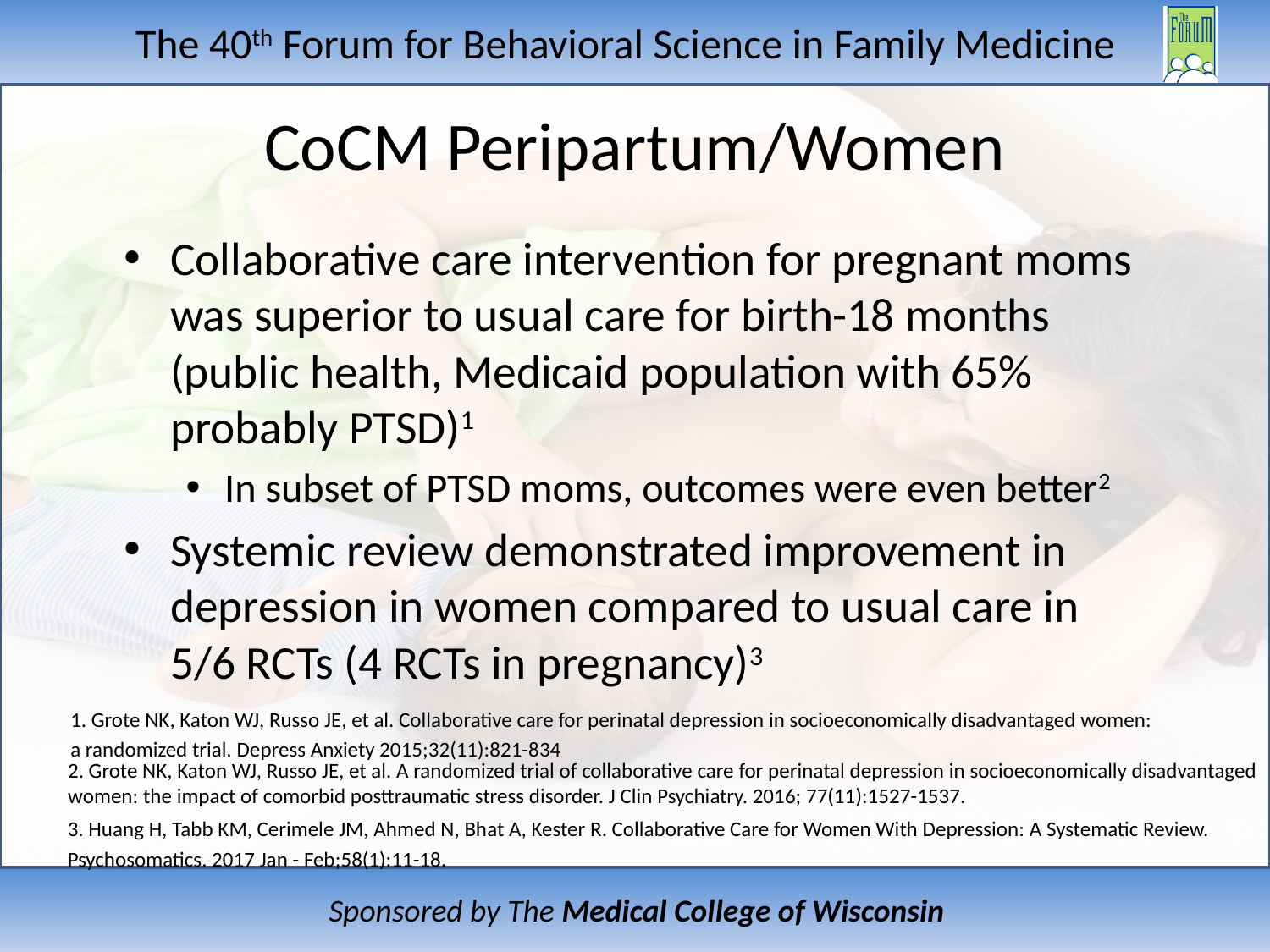

# CoCM Peripartum/Women
Collaborative care intervention for pregnant moms was superior to usual care for birth-18 months (public health, Medicaid population with 65% probably PTSD)1
In subset of PTSD moms, outcomes were even better2
Systemic review demonstrated improvement in depression in women compared to usual care in 5/6 RCTs (4 RCTs in pregnancy)3
1. Grote NK, Katon WJ, Russo JE, et al. Collaborative care for perinatal depression in socioeconomically disadvantaged women: a randomized trial. Depress Anxiety 2015;32(11):821-834
2. Grote NK, Katon WJ, Russo JE, et al. A randomized trial of collaborative care for perinatal depression in socioeconomically disadvantaged women: the impact of comorbid posttraumatic stress disorder. J Clin Psychiatry. 2016; 77(11):1527-1537.
3. Huang H, Tabb KM, Cerimele JM, Ahmed N, Bhat A, Kester R. Collaborative Care for Women With Depression: A Systematic Review. Psychosomatics. 2017 Jan - Feb;58(1):11-18.